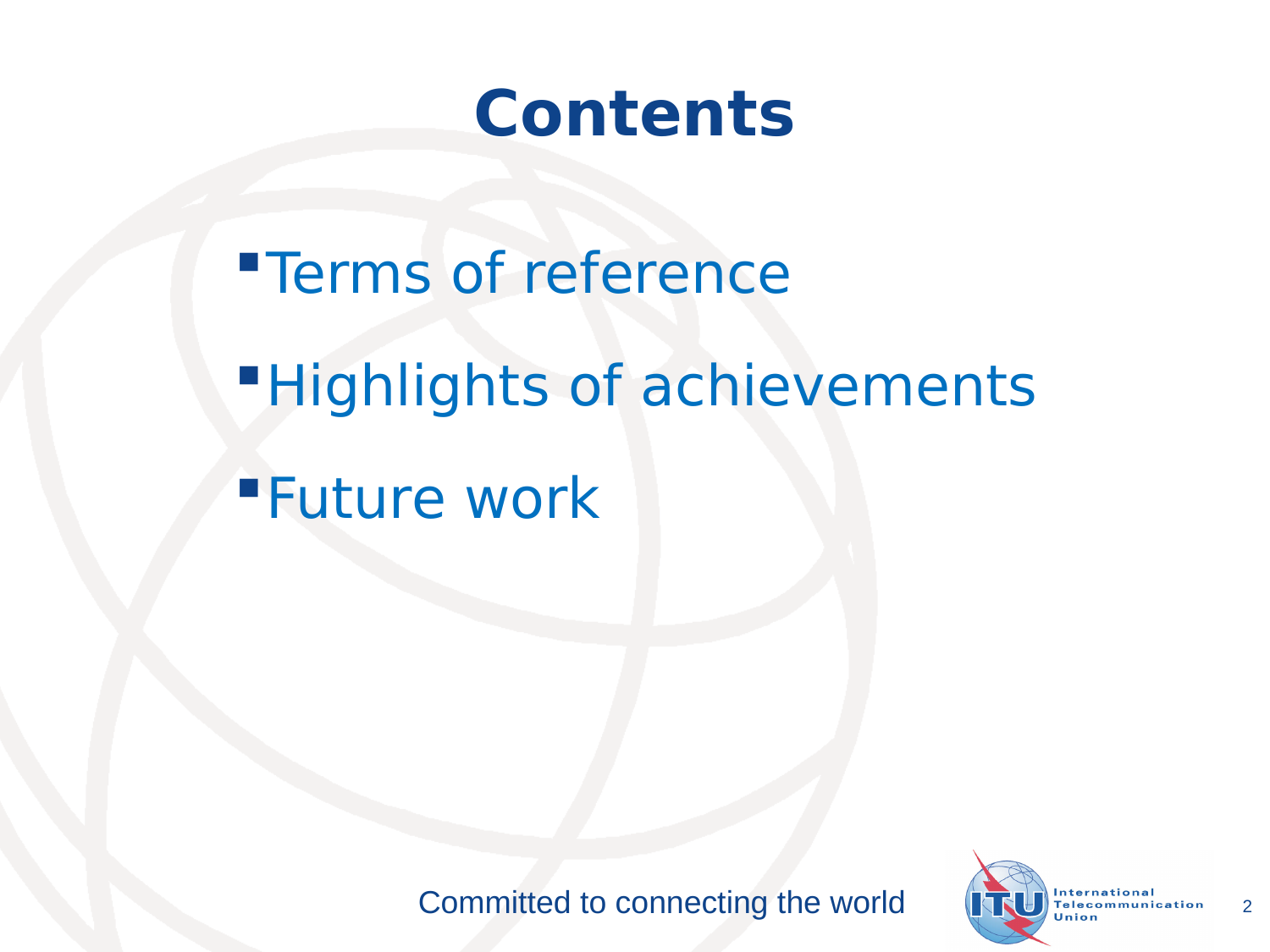

# Contents
Terms of reference
Highlights of achievements
Future work

2